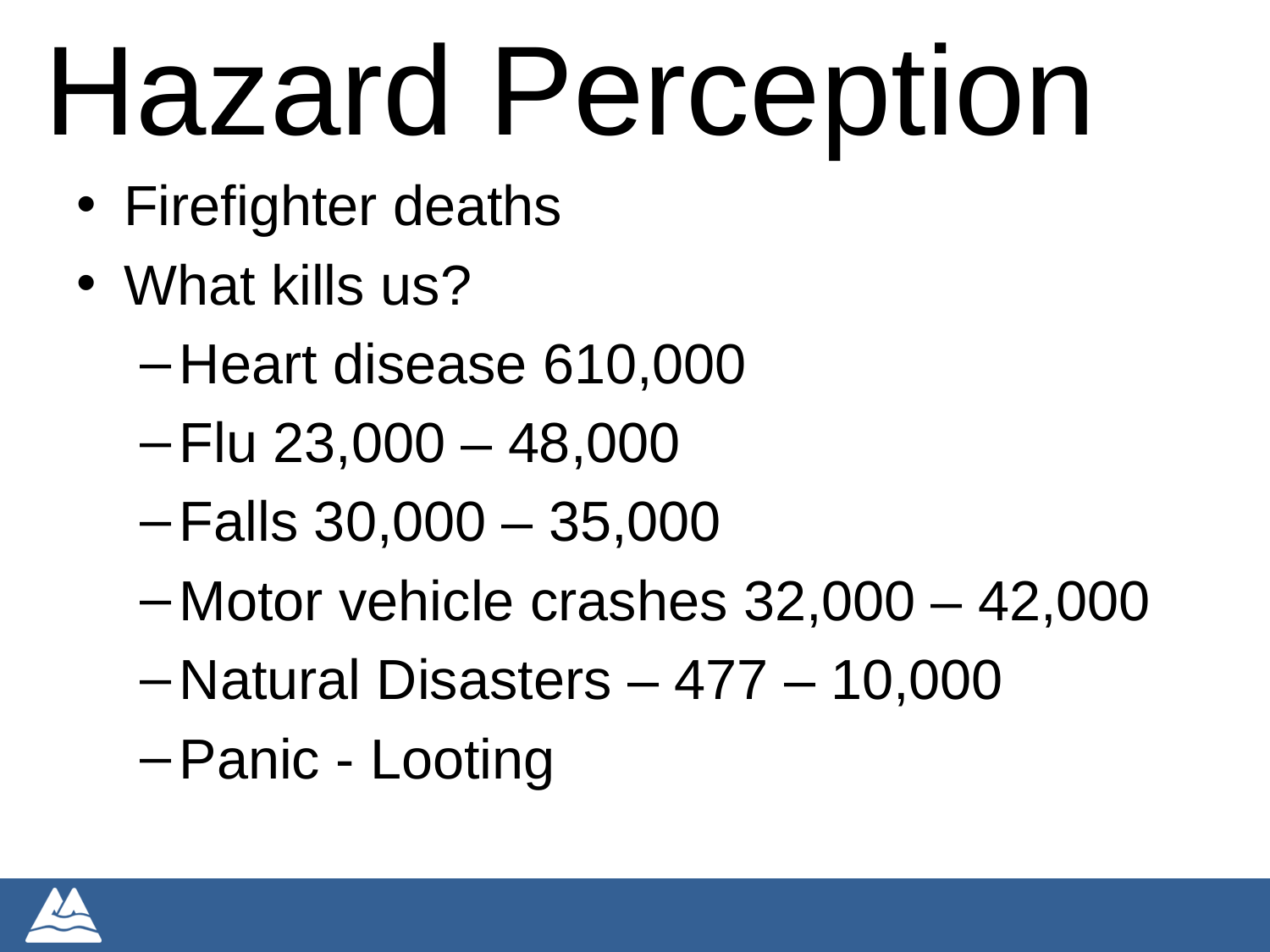

Hazard Perception
Firefighter deaths
What kills us?
Heart disease 610,000
Flu 23,000 – 48,000
Falls 30,000 – 35,000
Motor vehicle crashes 32,000 – 42,000
Natural Disasters – 477 – 10,000
Panic - Looting